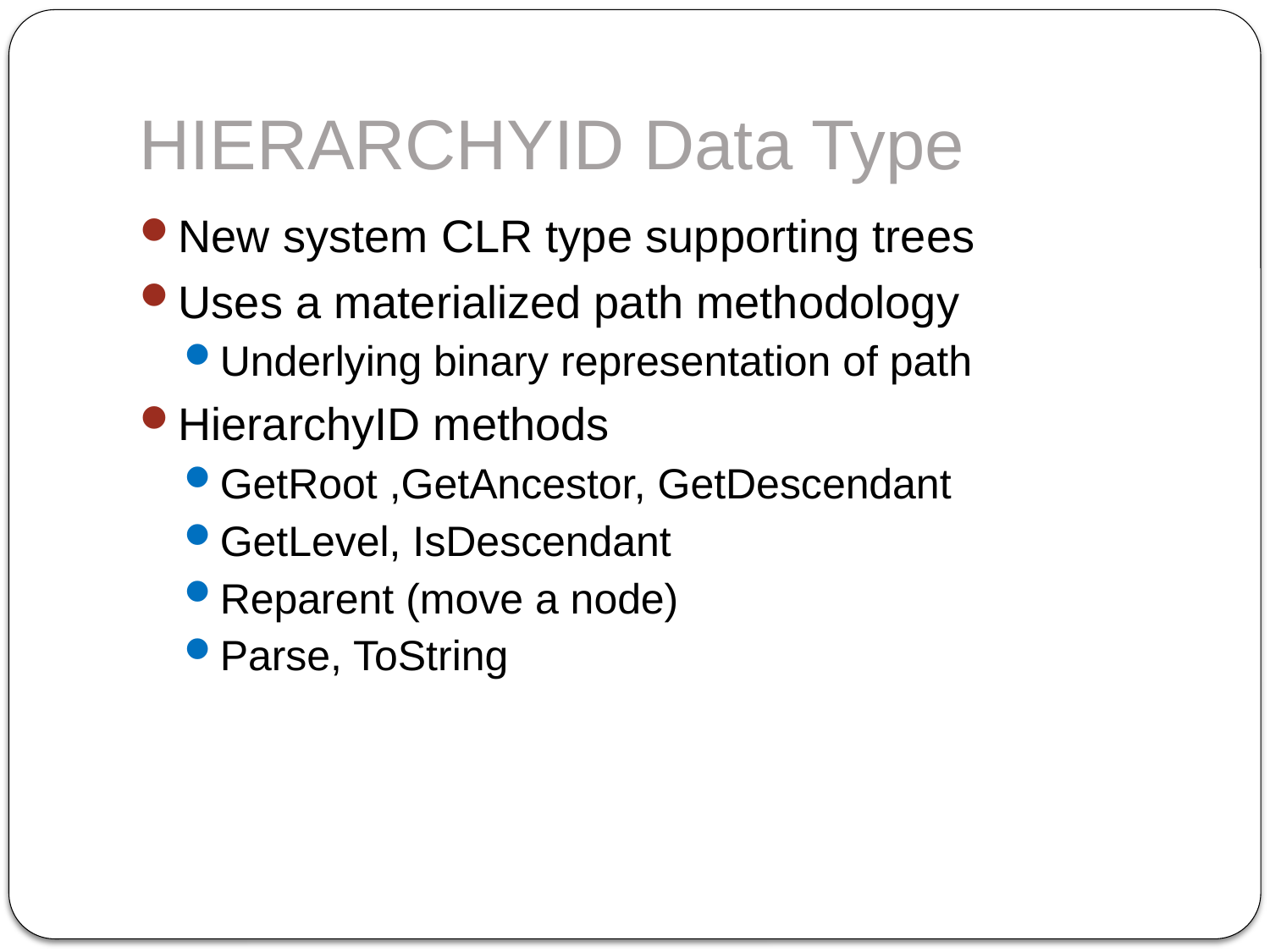

# HIERARCHYID Data Type
New system CLR type supporting trees
Uses a materialized path methodology
Underlying binary representation of path
HierarchyID methods
GetRoot ,GetAncestor, GetDescendant
GetLevel, IsDescendant
Reparent (move a node)
Parse, ToString